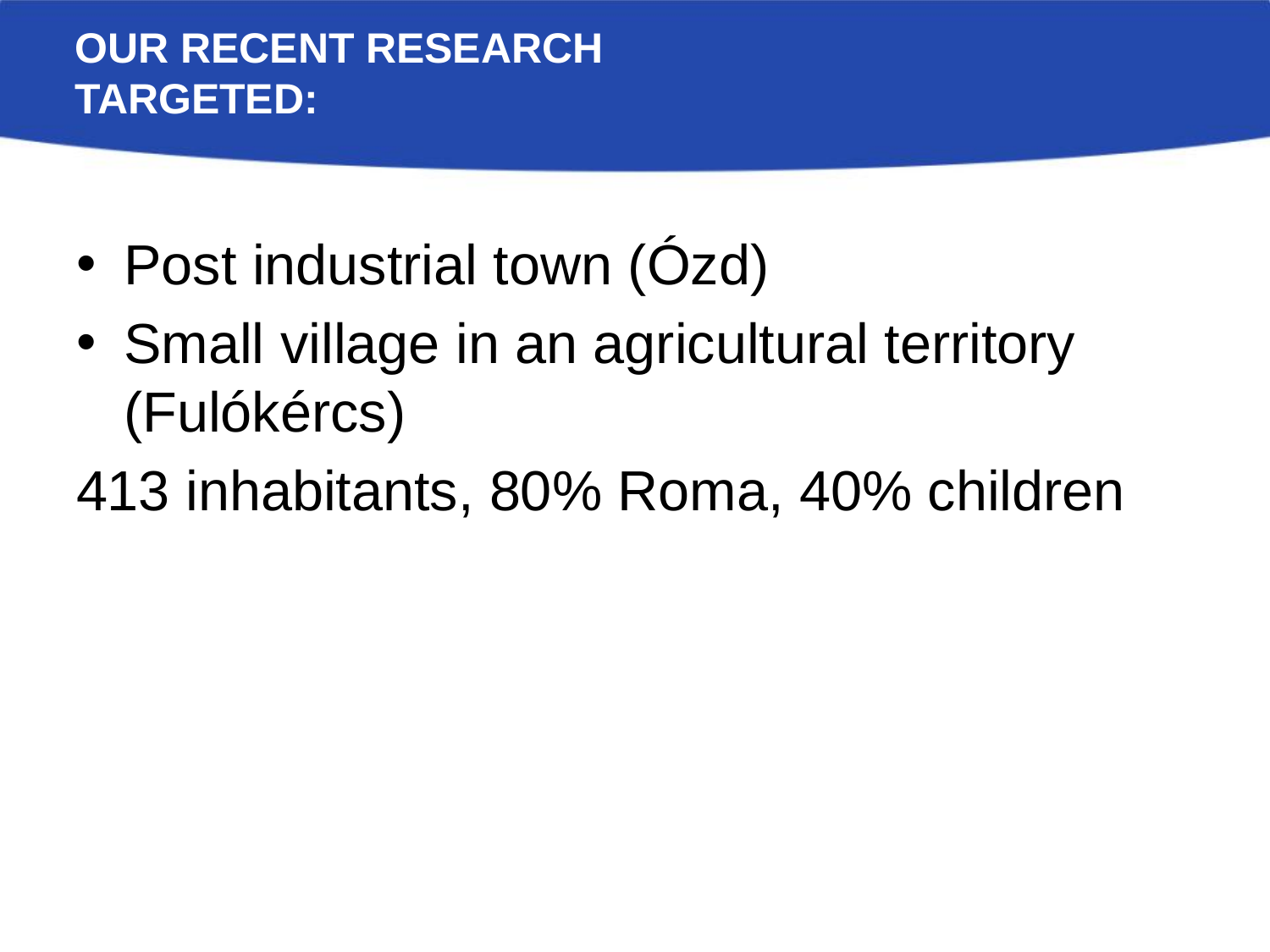

# Our recent research targeted:
Post industrial town (Ózd)
Small village in an agricultural territory (Fulókércs)
413 inhabitants, 80% Roma, 40% children